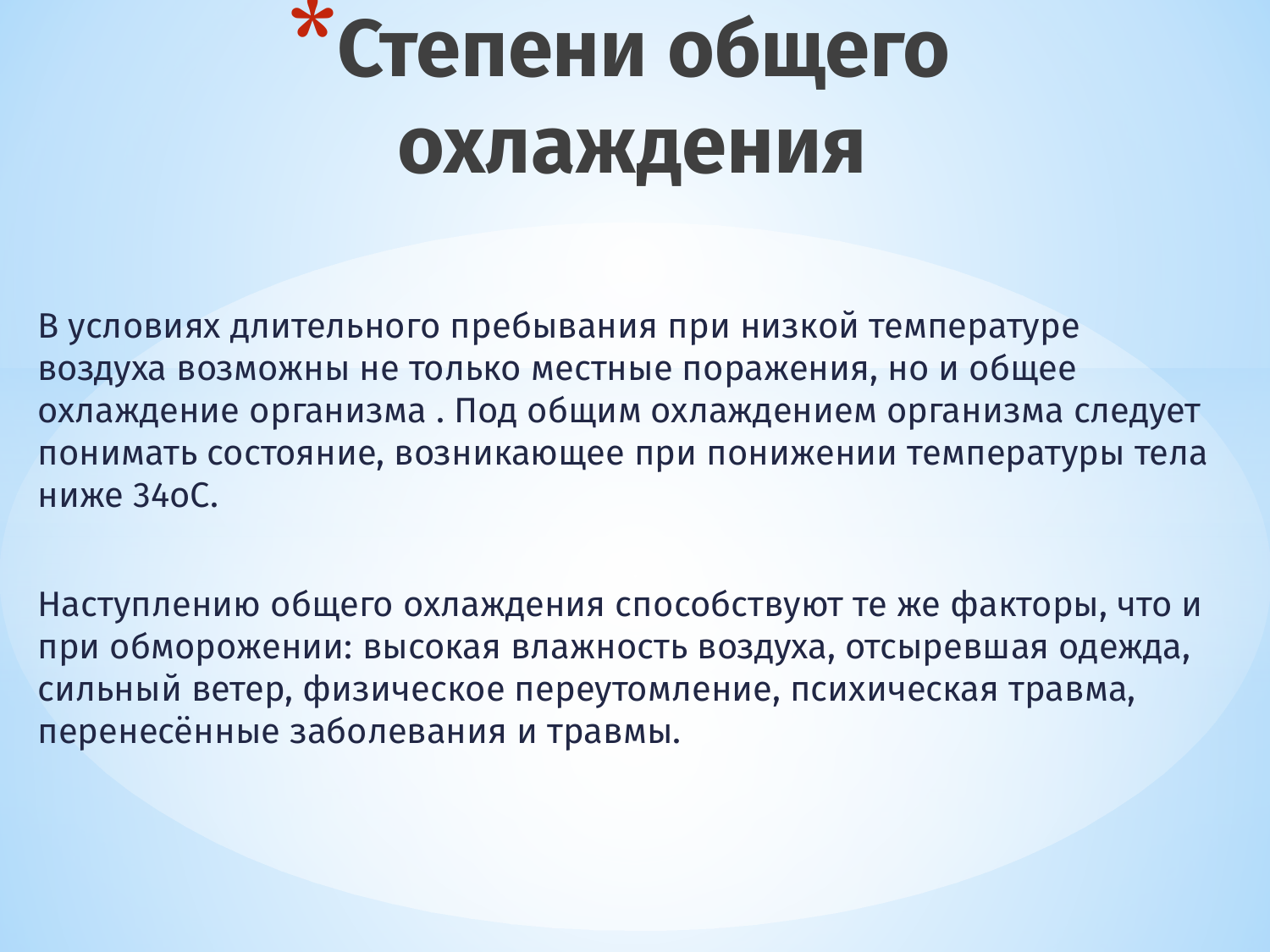

# Степени общего охлаждения
В условиях длительного пребывания при низкой температуре воздуха возможны не только местные поражения, но и общее охлаждение организма . Под общим охлаждением организма следует понимать состояние, возникающее при понижении температуры тела ниже 34oС.

Наступлению общего охлаждения способствуют те же факторы, что и при обморожении: высокая влажность воздуха, отсыревшая одежда, сильный ветер, физическое переутомление, психическая травма, перенесённые заболевания и травмы.